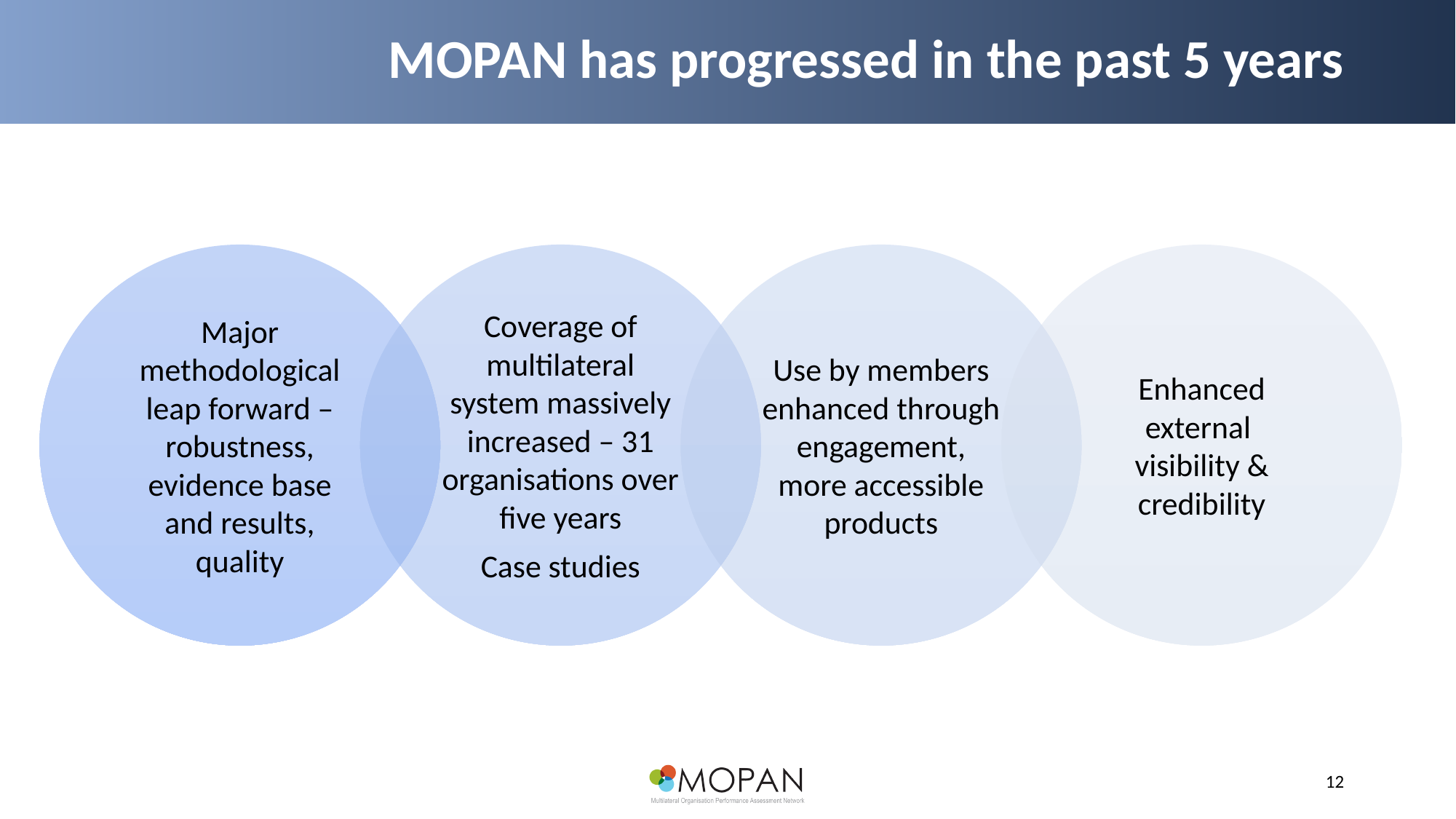

# MOPAN has progressed in the past 5 years
Major methodological leap forward – robustness, evidence base and results, quality
Coverage of multilateral system massively increased – 31 organisations over five years
Case studies
Use by members enhanced through engagement, more accessible products
Enhanced external
visibility & credibility
12